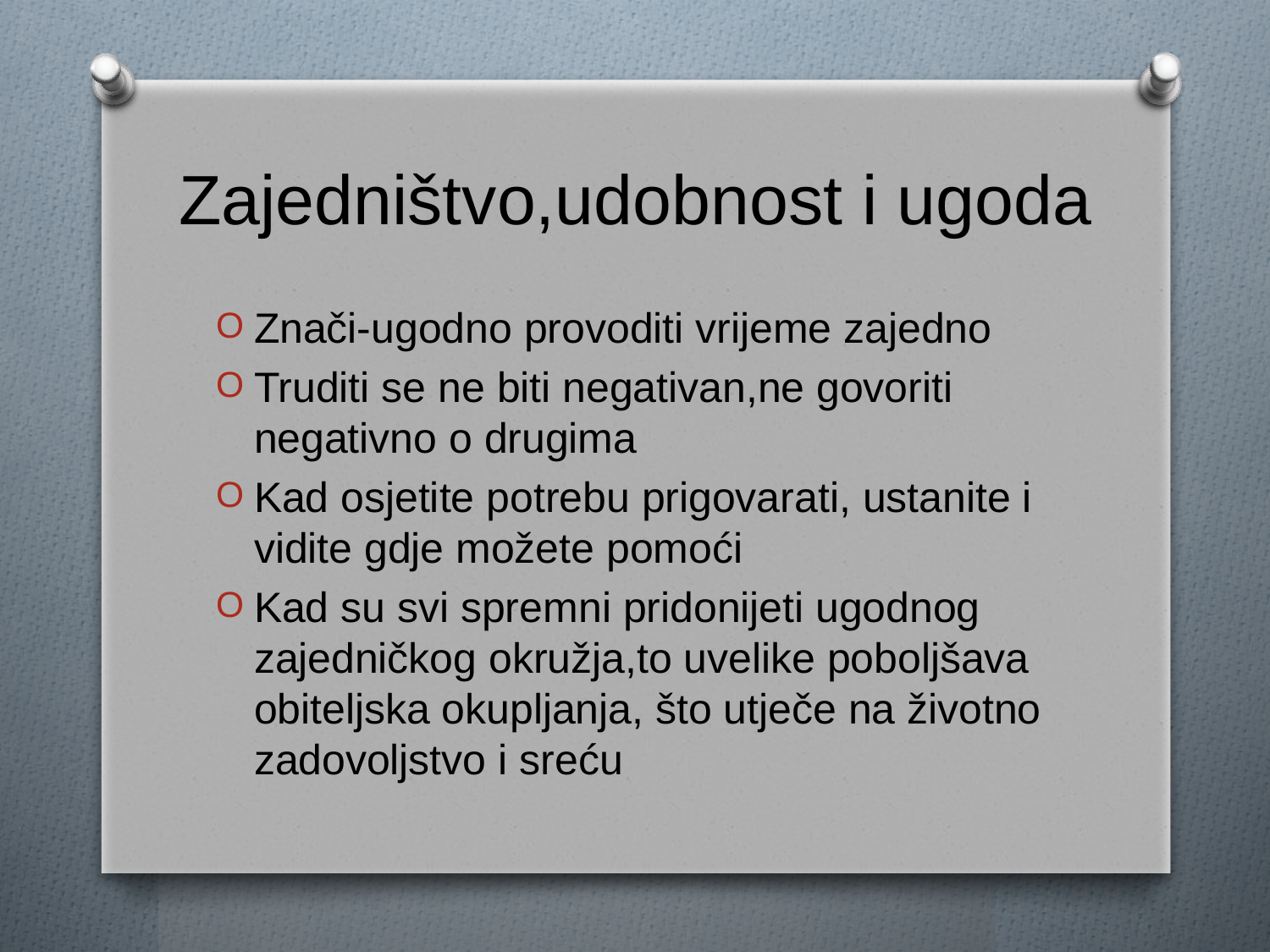

# Zajedništvo,udobnost i ugoda
Znači-ugodno provoditi vrijeme zajedno
Truditi se ne biti negativan,ne govoriti negativno o drugima
Kad osjetite potrebu prigovarati, ustanite i vidite gdje možete pomoći
Kad su svi spremni pridonijeti ugodnog zajedničkog okružja,to uvelike poboljšava obiteljska okupljanja, što utječe na životno zadovoljstvo i sreću